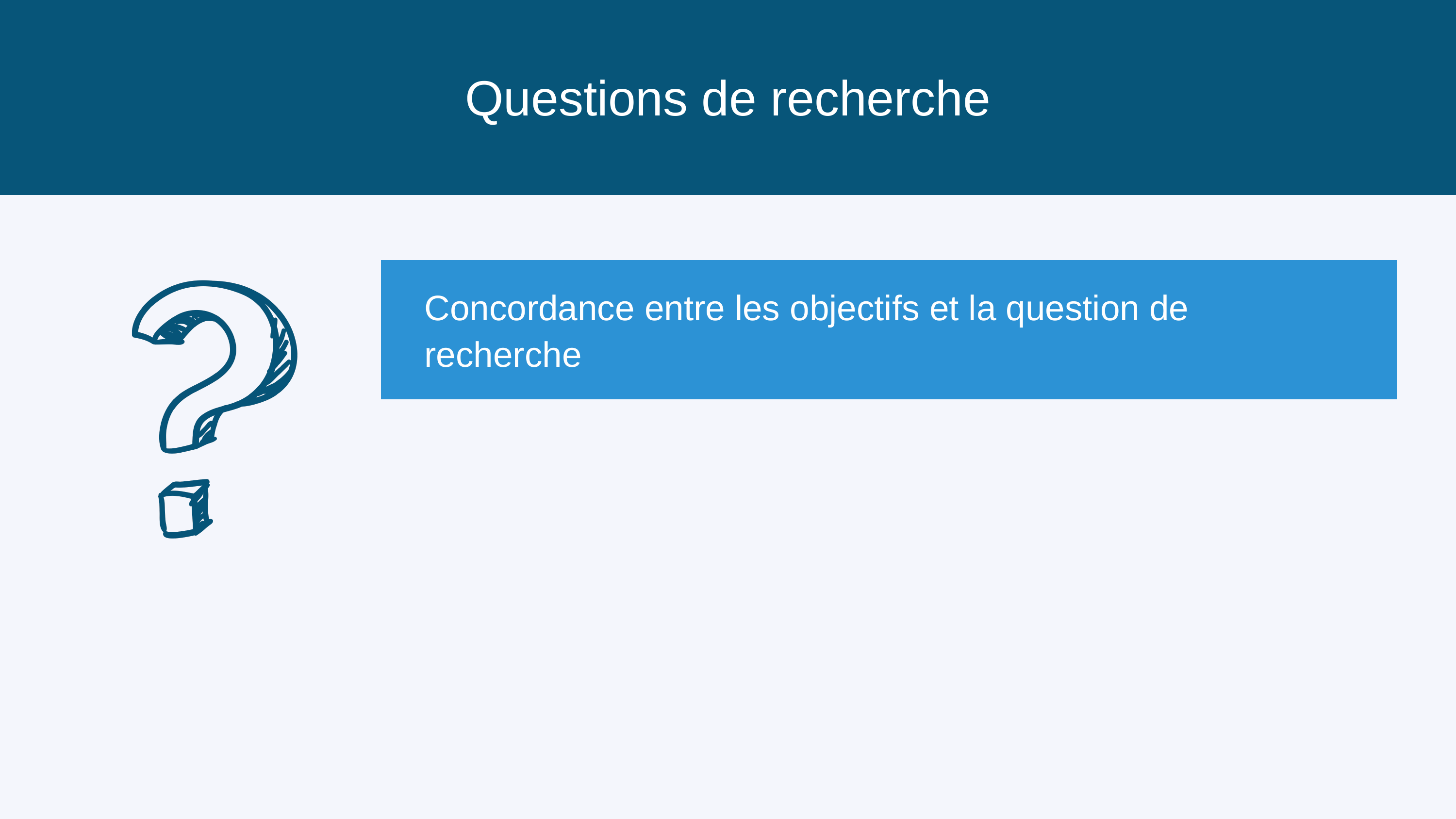

Questions de recherche

Concordance entre les objectifs et la question de recherche